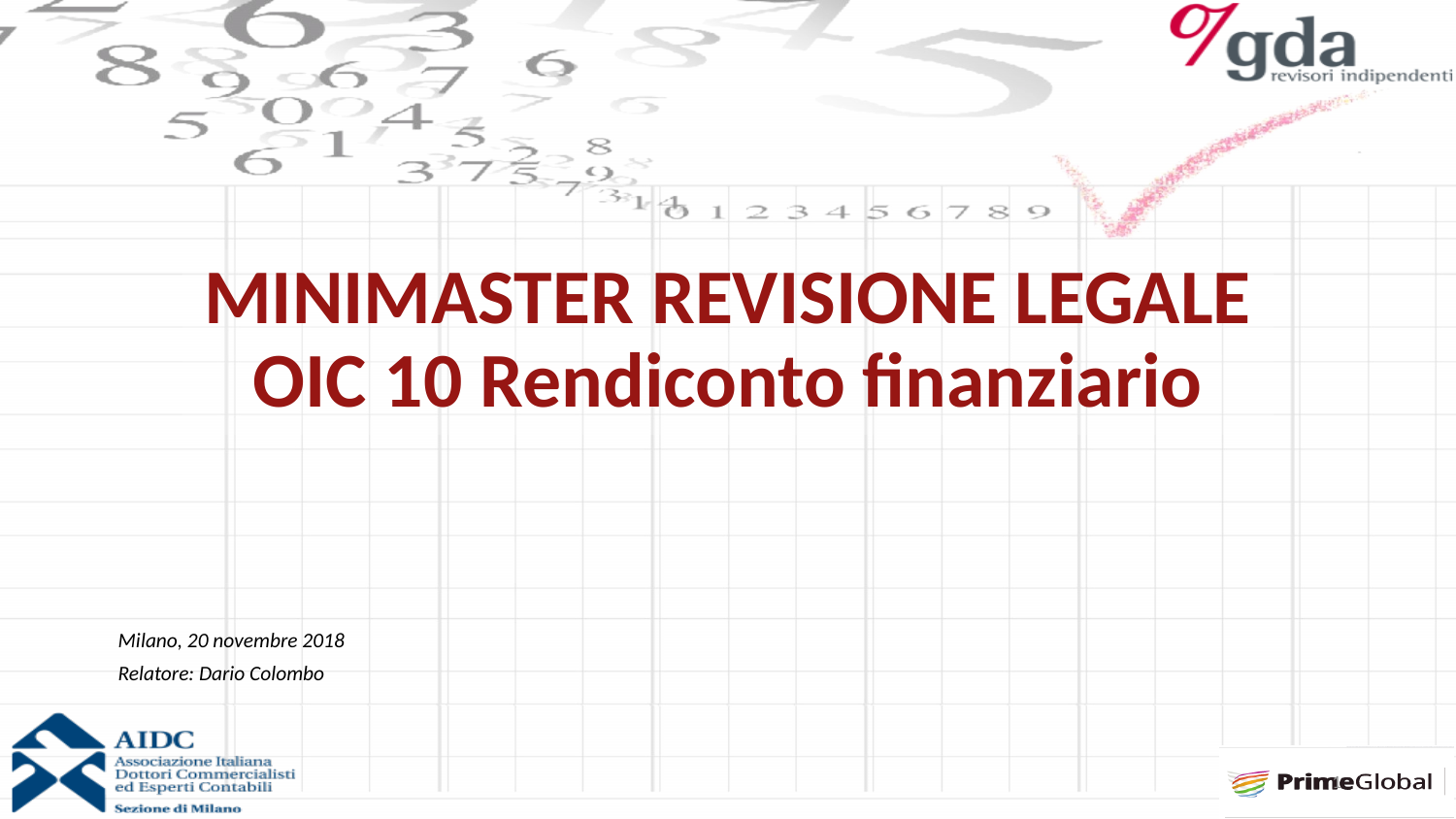

# MINIMASTER REVISIONE LEGALE OIC 10 Rendiconto finanziario
Milano, 20 novembre 2018
Relatore: Dario Colombo
1